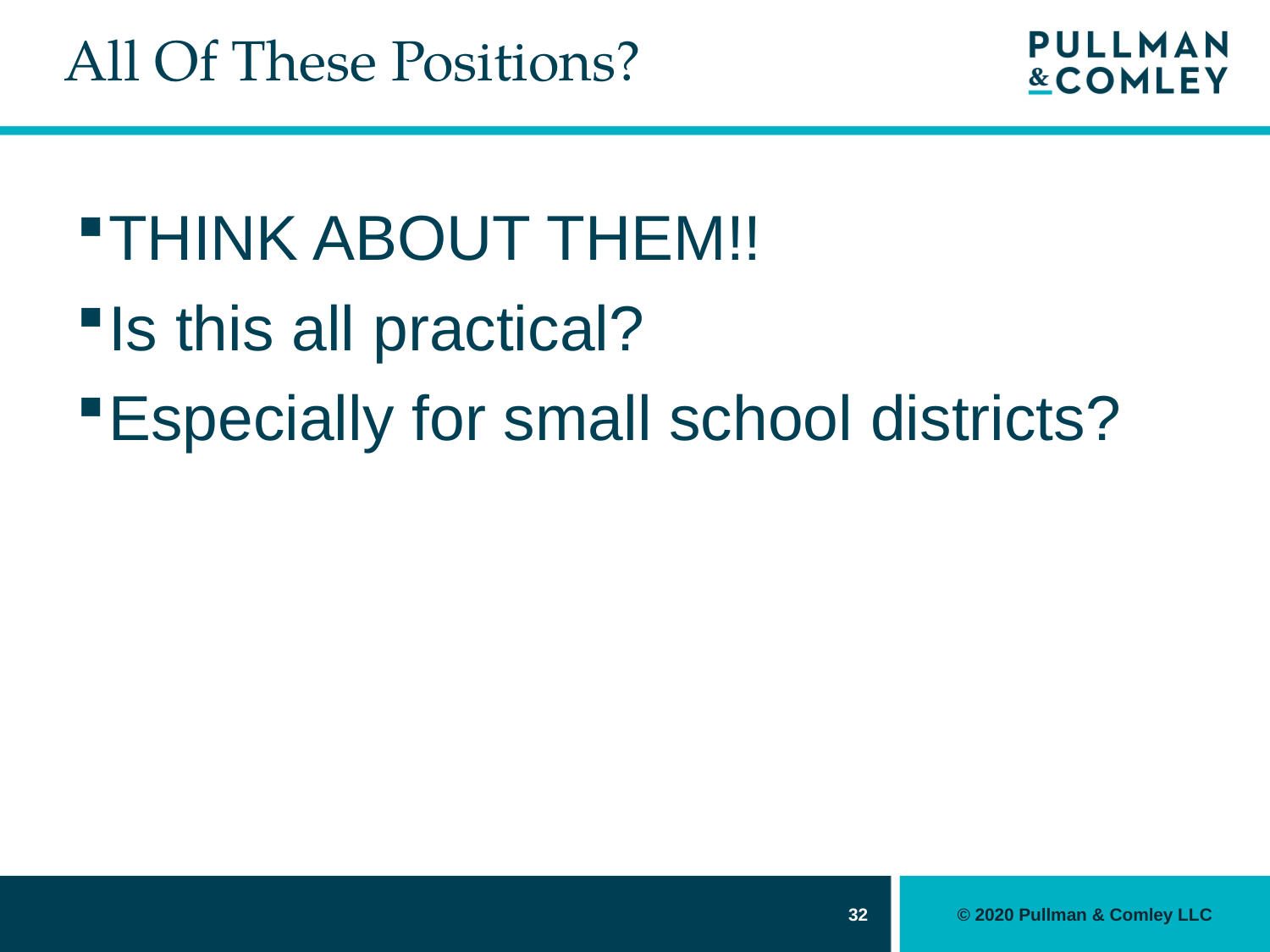

# All Of These Positions?
THINK ABOUT THEM!!
Is this all practical?
Especially for small school districts?
32
© 2020 Pullman & Comley LLC